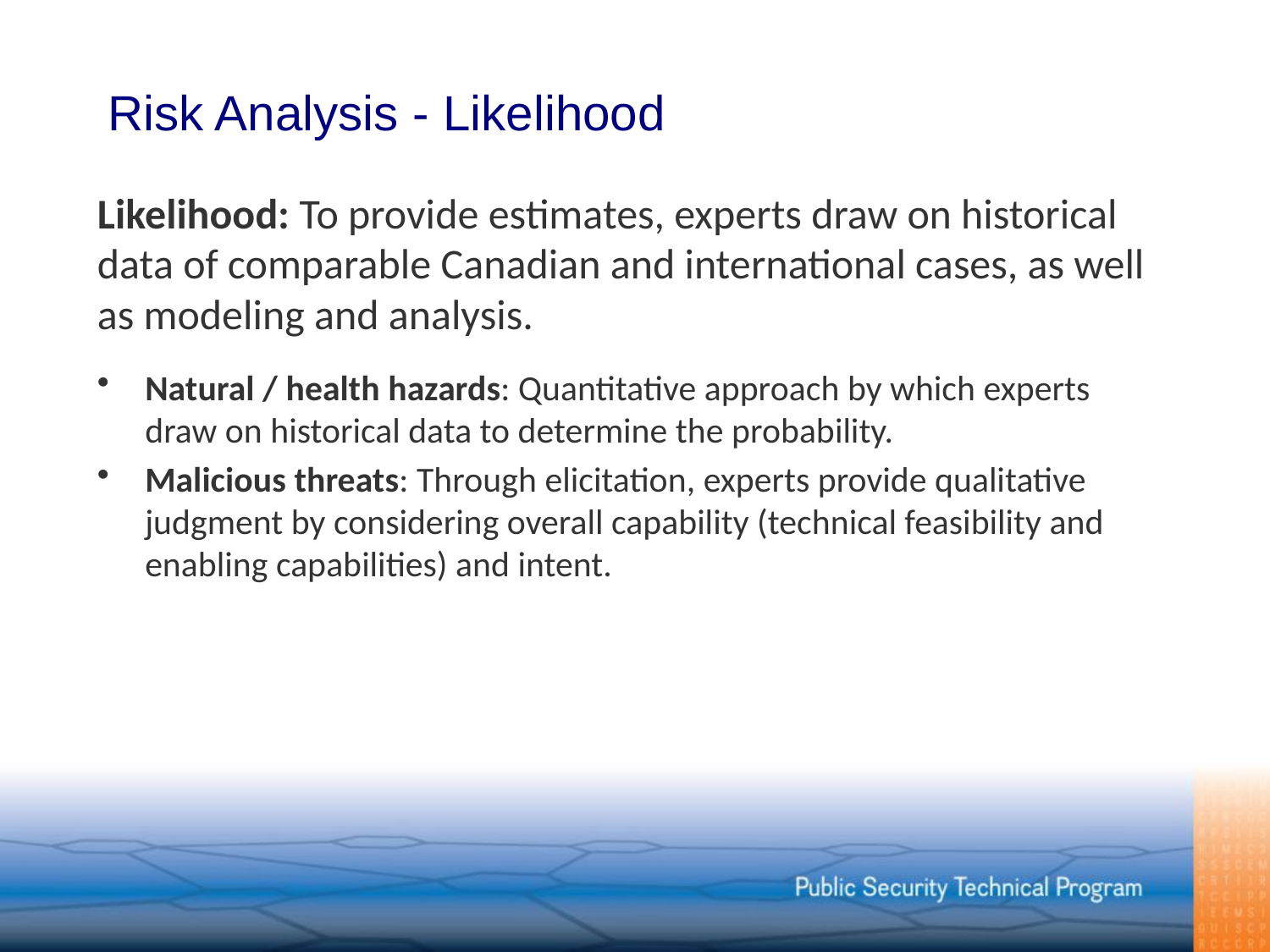

# Risk Analysis - Likelihood
Likelihood: To provide estimates, experts draw on historical data of comparable Canadian and international cases, as well as modeling and analysis.

Natural / health hazards: Quantitative approach by which experts draw on historical data to determine the probability.
Malicious threats: Through elicitation, experts provide qualitative judgment by considering overall capability (technical feasibility and enabling capabilities) and intent.